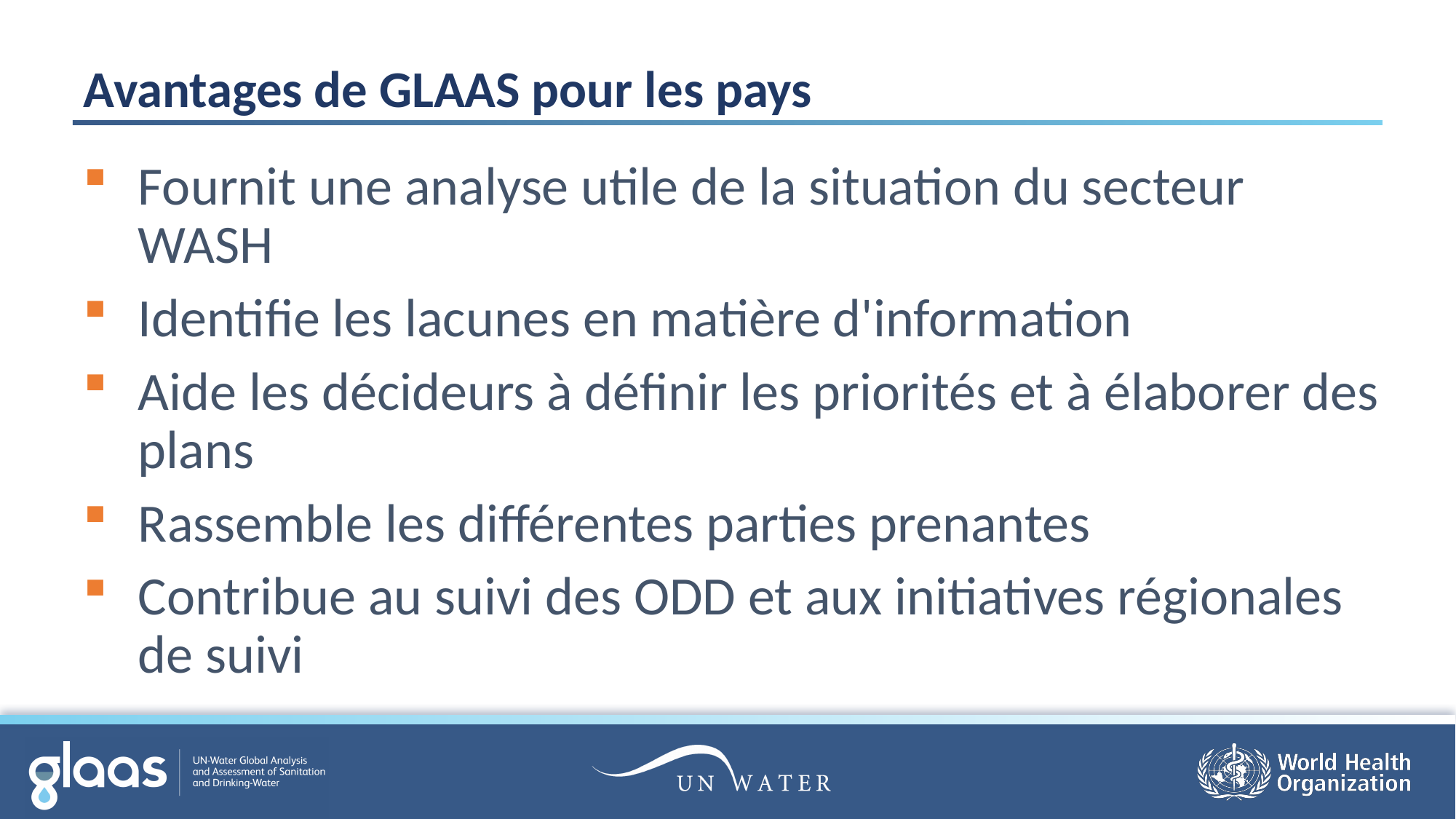

# Avantages de GLAAS pour les pays
Fournit une analyse utile de la situation du secteur WASH
Identifie les lacunes en matière d'information
Aide les décideurs à définir les priorités et à élaborer des plans
Rassemble les différentes parties prenantes
Contribue au suivi des ODD et aux initiatives régionales de suivi